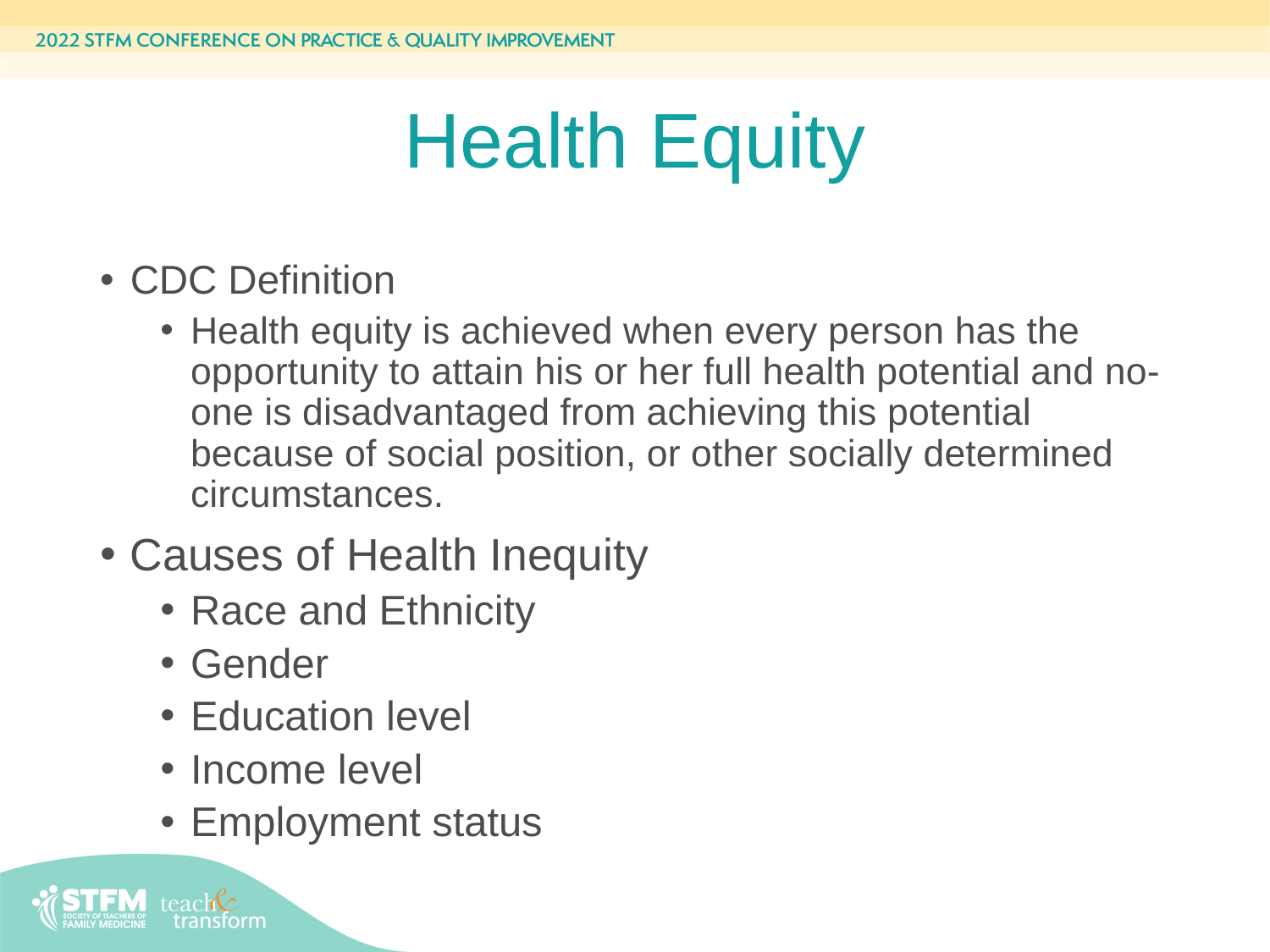

# Health Equity
CDC Definition
Health equity is achieved when every person has the opportunity to attain his or her full health potential and no-one is disadvantaged from achieving this potential because of social position, or other socially determined circumstances.
Causes of Health Inequity
Race and Ethnicity
Gender
Education level
Income level
Employment status